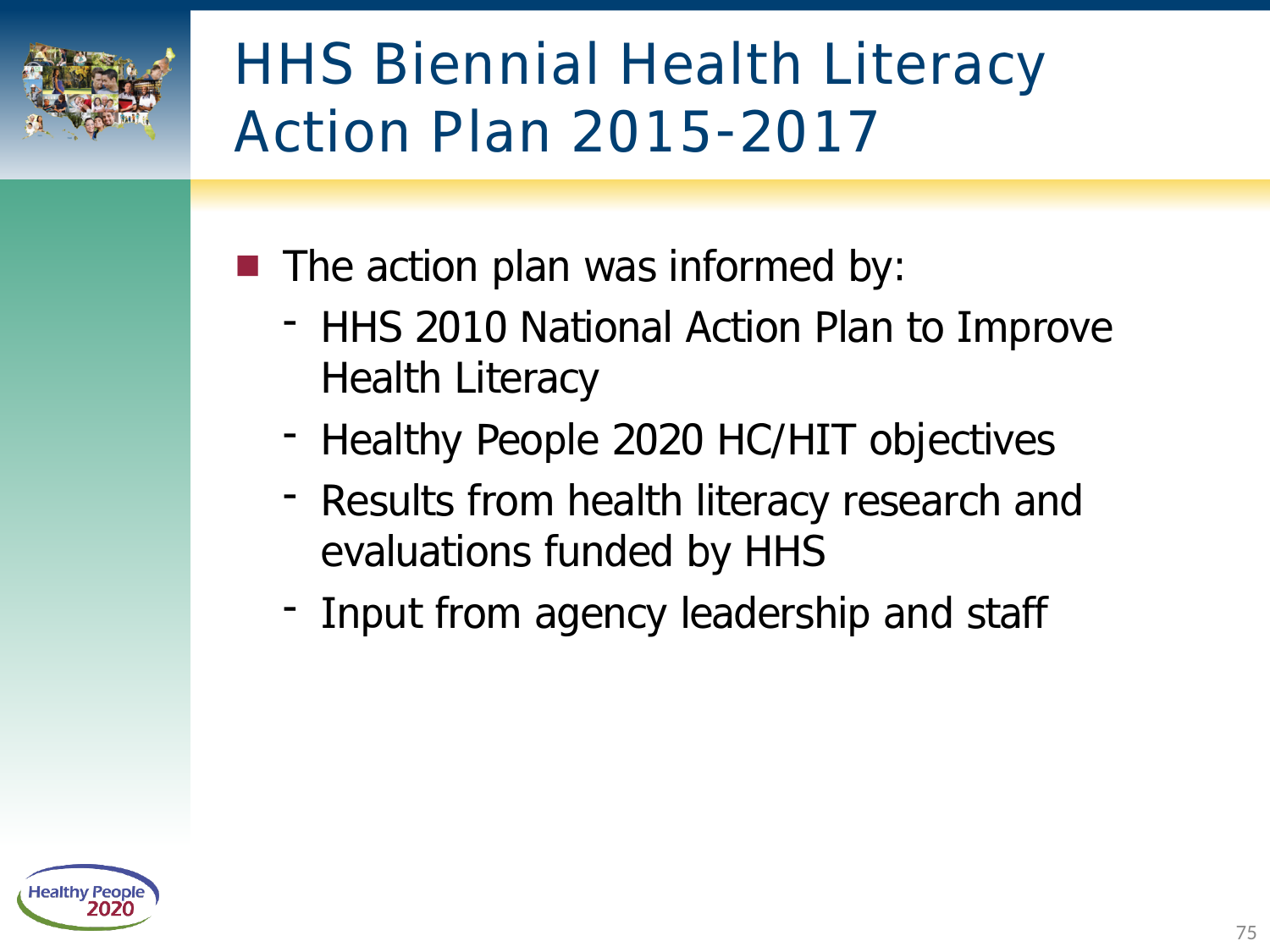

# HHS Biennial Health Literacy Action Plan 2015-2017
The action plan was informed by:
HHS 2010 National Action Plan to Improve Health Literacy
Healthy People 2020 HC/HIT objectives
Results from health literacy research and evaluations funded by HHS
Input from agency leadership and staff
75